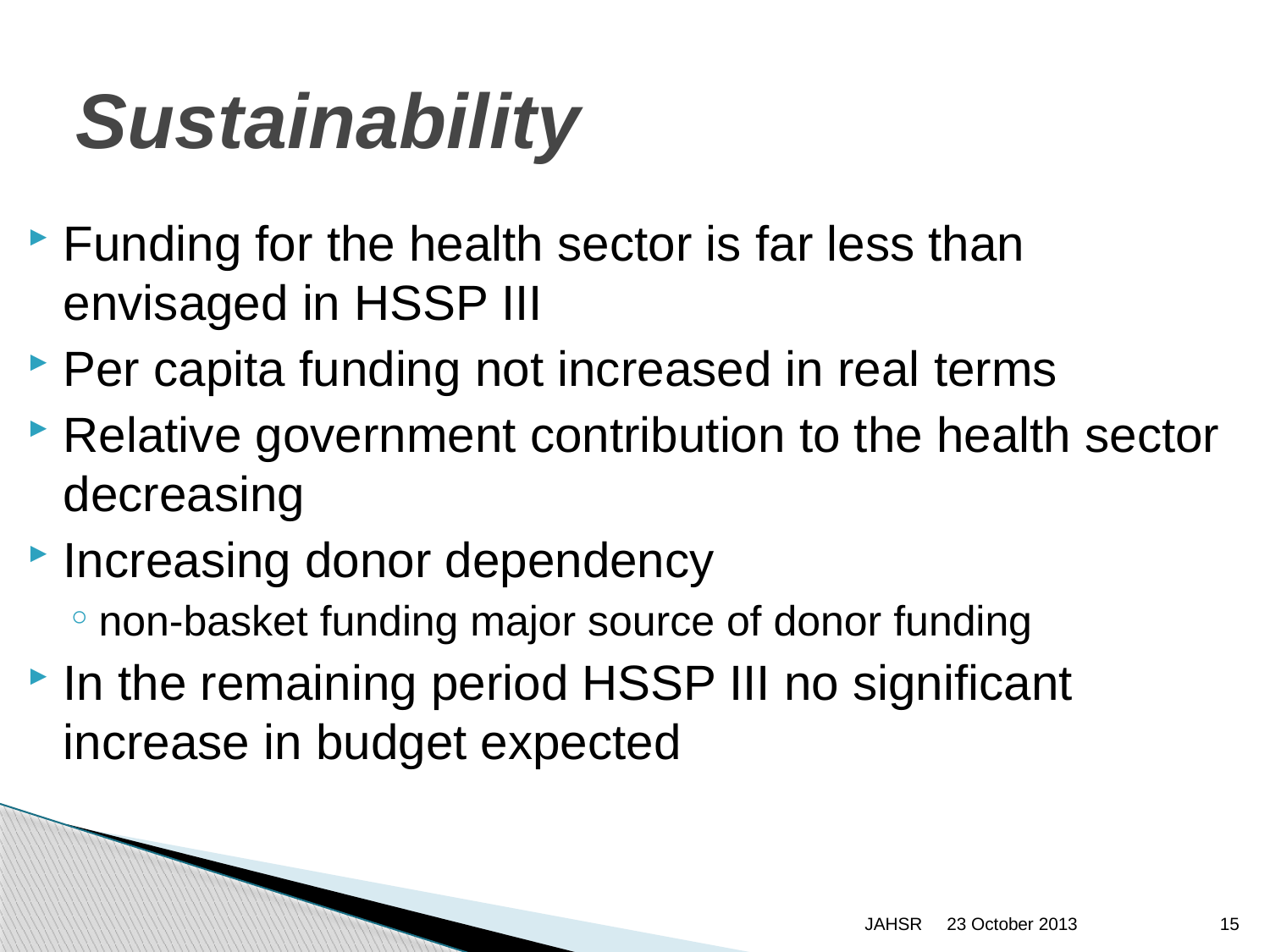

# Sustainability
Funding for the health sector is far less than envisaged in HSSP III
Per capita funding not increased in real terms
Relative government contribution to the health sector decreasing
Increasing donor dependency
non-basket funding major source of donor funding
In the remaining period HSSP III no significant increase in budget expected

JAHSR
23 October 2013
15